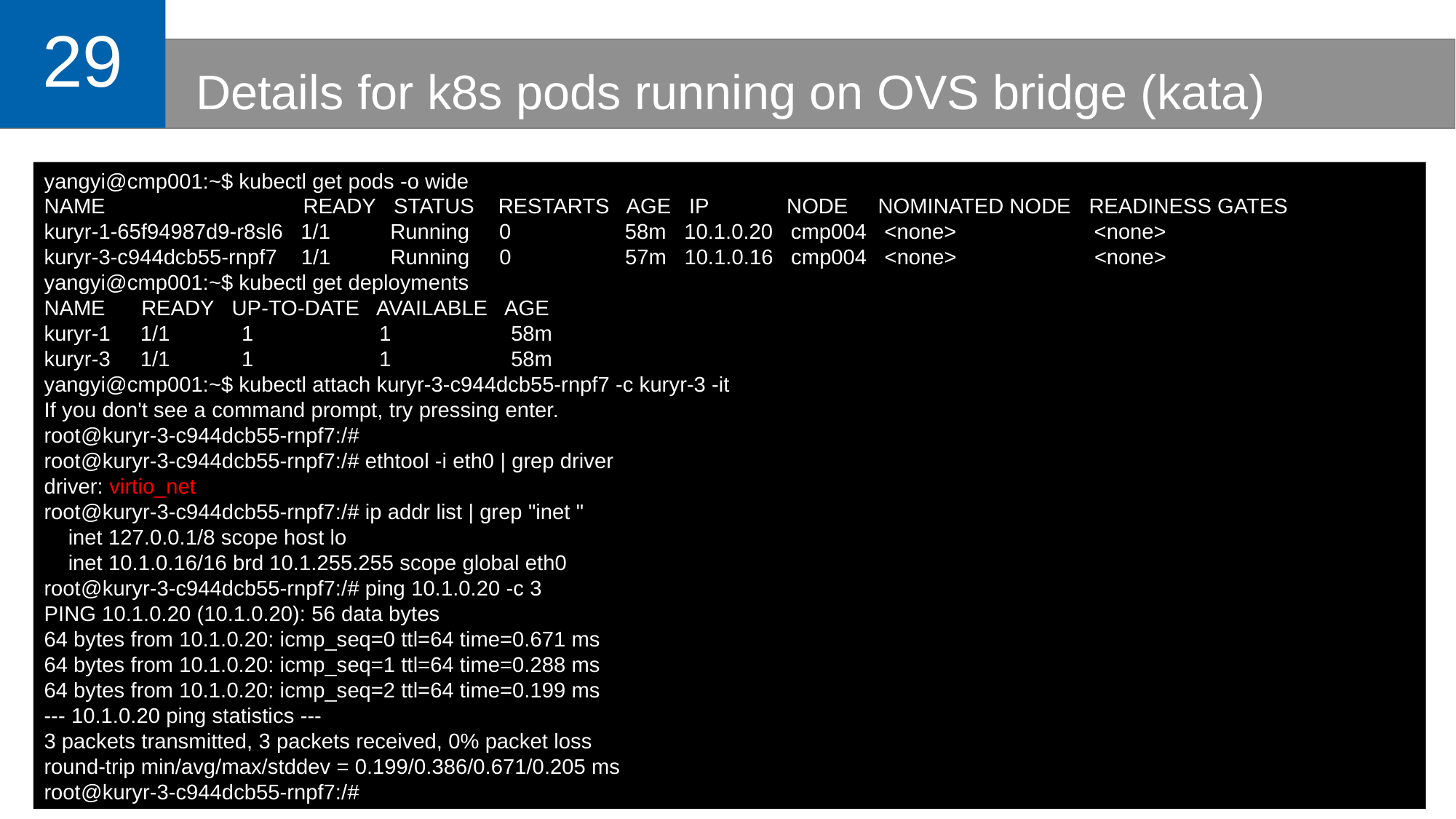

29
# Details for k8s pods running on OVS bridge (kata)

yangyi@cmp001:~$ kubectl get pods -o wide
NAME                                 READY   STATUS    RESTARTS   AGE   IP             NODE     NOMINATED NODE   READINESS GATES
kuryr-1-65f94987d9-r8sl6   1/1          Running     0                   58m   10.1.0.20   cmp004   <none>                       <none>
kuryr-3-c944dcb55-rnpf7    1/1          Running     0                   57m   10.1.0.16   cmp004   <none>                       <none>
yangyi@cmp001:~$ kubectl get deployments
NAME      READY   UP-TO-DATE   AVAILABLE   AGE
kuryr-1     1/1            1                     1                    58m
kuryr-3     1/1            1                     1                    58m
yangyi@cmp001:~$ kubectl attach kuryr-3-c944dcb55-rnpf7 -c kuryr-3 -it
If you don't see a command prompt, try pressing enter.
root@kuryr-3-c944dcb55-rnpf7:/#
root@kuryr-3-c944dcb55-rnpf7:/# ethtool -i eth0 | grep driver
driver: virtio_net
root@kuryr-3-c944dcb55-rnpf7:/# ip addr list | grep "inet "
    inet 127.0.0.1/8 scope host lo
    inet 10.1.0.16/16 brd 10.1.255.255 scope global eth0
root@kuryr-3-c944dcb55-rnpf7:/# ping 10.1.0.20 -c 3
PING 10.1.0.20 (10.1.0.20): 56 data bytes
64 bytes from 10.1.0.20: icmp_seq=0 ttl=64 time=0.671 ms
64 bytes from 10.1.0.20: icmp_seq=1 ttl=64 time=0.288 ms
64 bytes from 10.1.0.20: icmp_seq=2 ttl=64 time=0.199 ms
--- 10.1.0.20 ping statistics ---
3 packets transmitted, 3 packets received, 0% packet loss
round-trip min/avg/max/stddev = 0.199/0.386/0.671/0.205 ms
root@kuryr-3-c944dcb55-rnpf7:/#